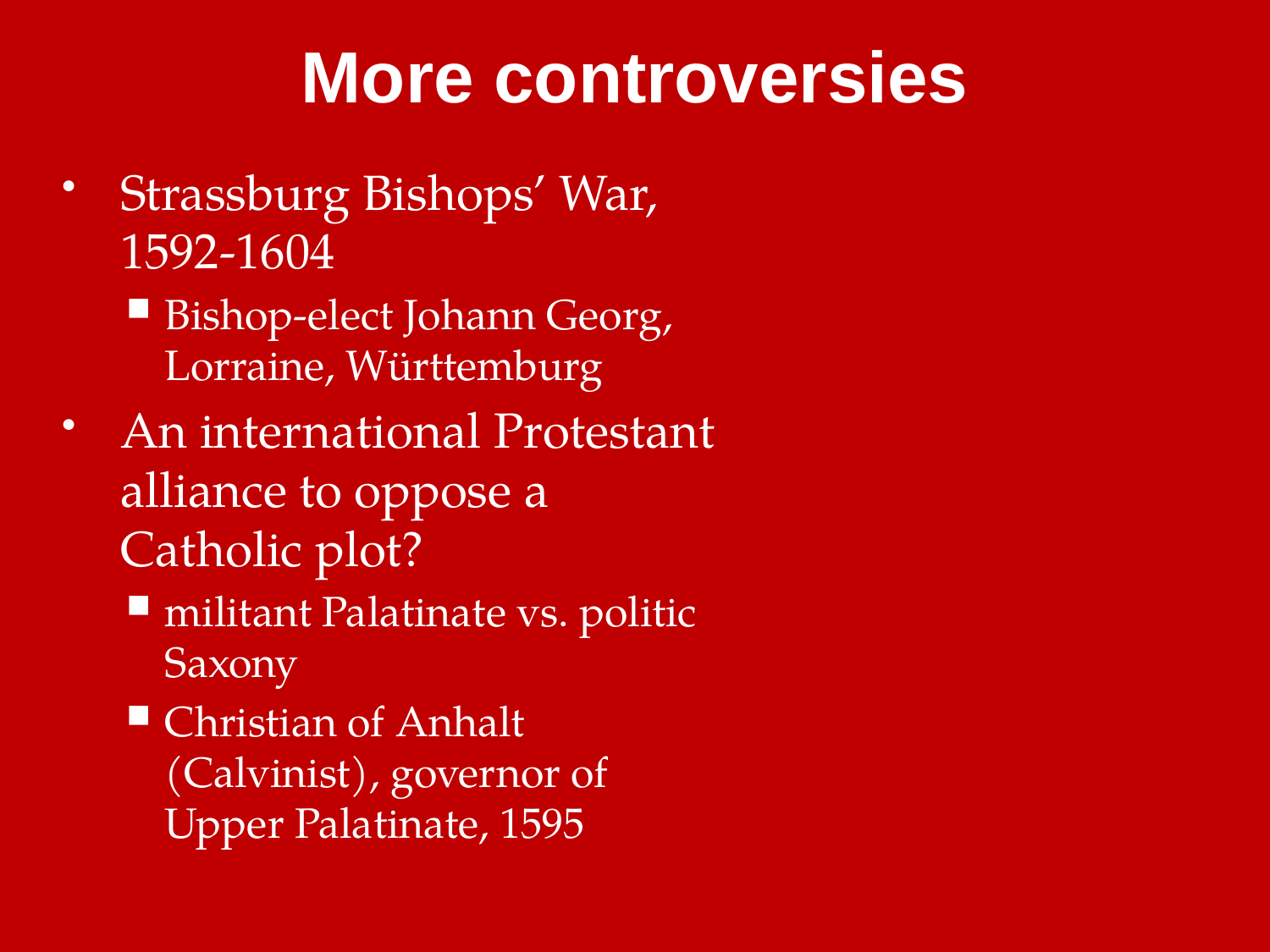

# More controversies
Strassburg Bishops’ War, 1592-1604
Bishop-elect Johann Georg, Lorraine, Württemburg
An international Protestant alliance to oppose a Catholic plot?
militant Palatinate vs. politic Saxony
Christian of Anhalt (Calvinist), governor of Upper Palatinate, 1595